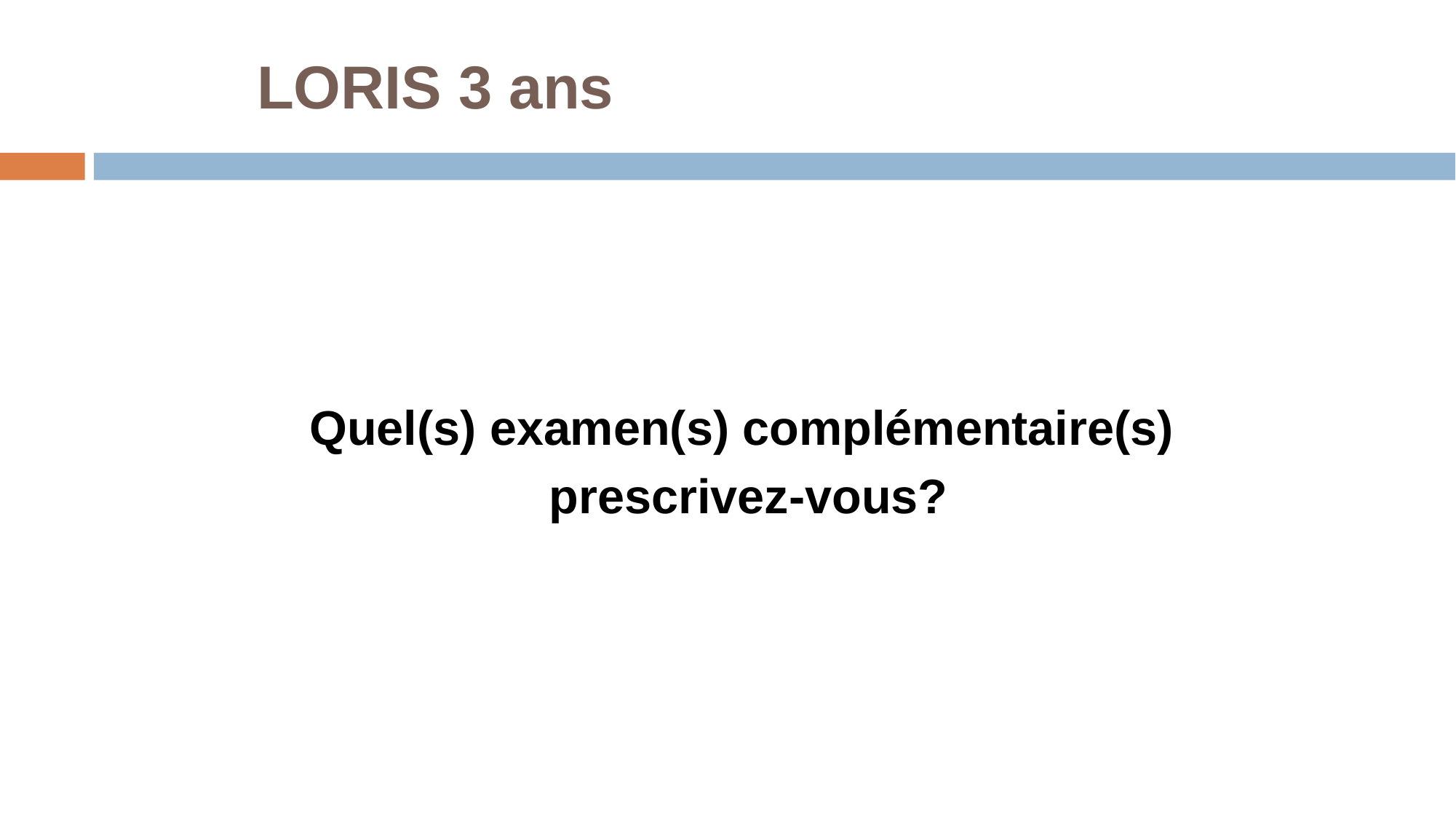

LORIS 3 ans
Quel(s) examen(s) complémentaire(s)
 prescrivez-vous?